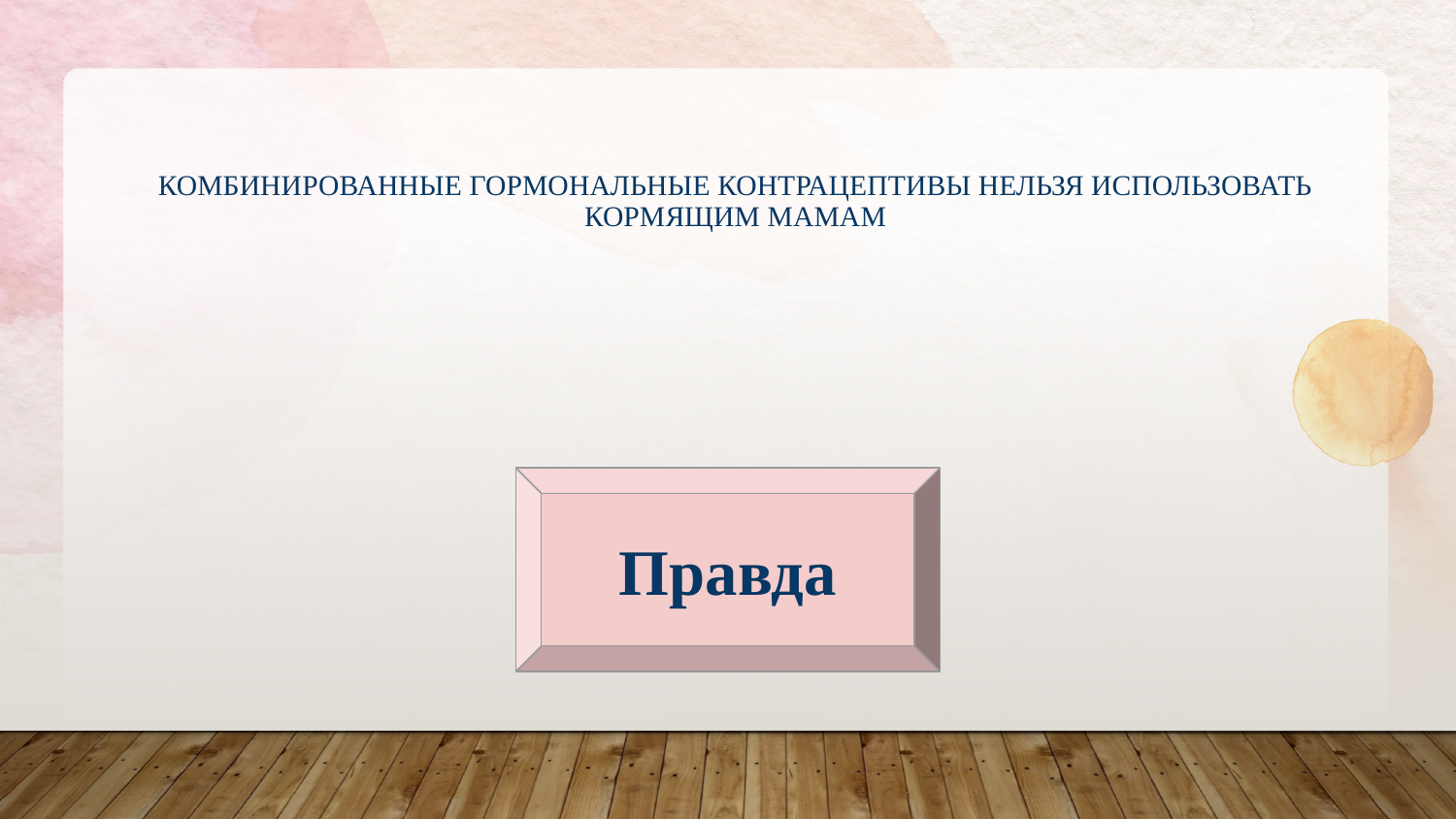

# Комбинированные гормональные контрацептивы нельзя использовать кормящим мамам
Правда